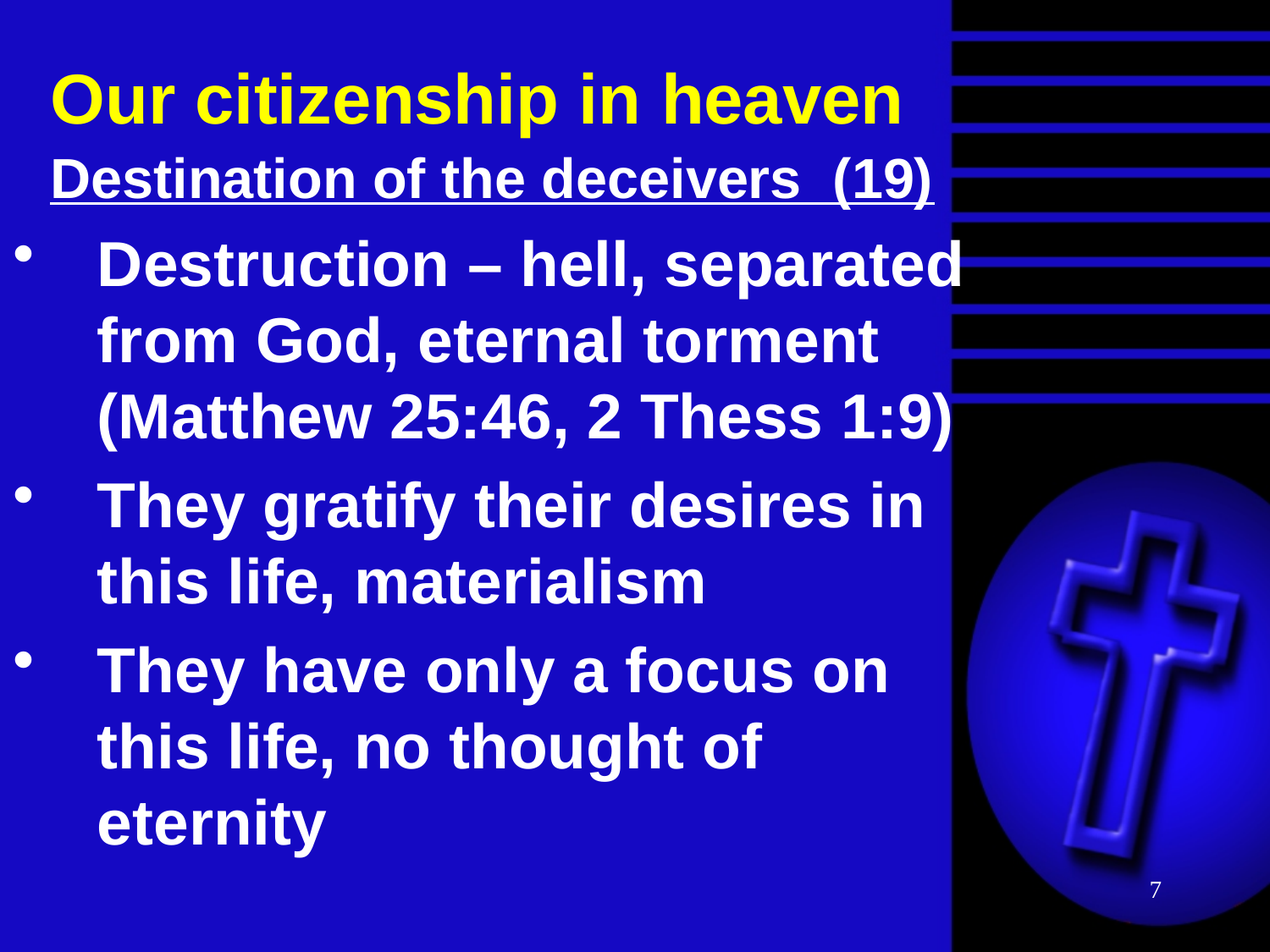

# Our citizenship in heaven
Destination of the deceivers  (19)
Destruction – hell, separated from God, eternal torment (Matthew 25:46, 2 Thess 1:9)
They gratify their desires in this life, materialism
They have only a focus on this life, no thought of eternity
7